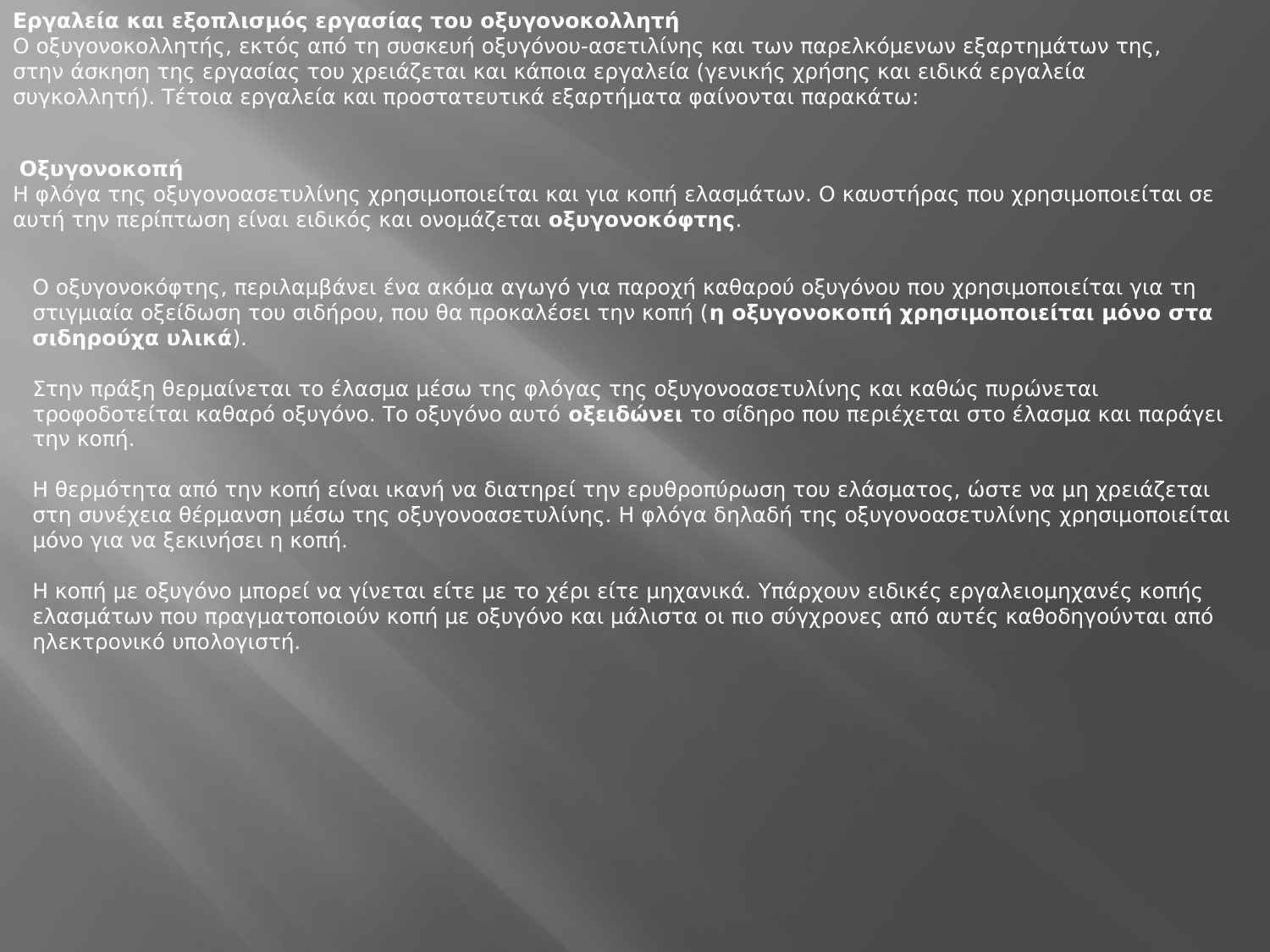

Εργαλεία και εξοπλισµός εργασίας του οξυγονοκολλητή
Ο οξυγονοκολλητής, εκτός από τη συσκευή οξυγόνου-ασετιλίνης και των παρελκόμενων εξαρτημάτων της, στην άσκηση της εργασίας του χρειάζεται και κάποια εργαλεία (γενικής χρήσης και ειδικά εργαλεία συγκολλητή). Τέτοια εργαλεία και προστατευτικά εξαρτήματα φαίνονται παρακάτω:

 Οξυγονοκοπή
Η φλόγα της οξυγονοασετυλίνης χρησιμοποιείται και για κοπή ελασμάτων. Ο καυστήρας που χρησιμοποιείται σε αυτή την περίπτωση είναι ειδικός και ονομάζεται οξυγονοκόφτης.

Ο οξυγονοκόφτης, περιλαμβάνει ένα ακόμα αγωγό για παροχή καθαρού οξυγόνου που χρησιμοποιείται για τη στιγμιαία οξείδωση του σιδήρου, που θα προκαλέσει την κοπή (η οξυγονοκοπή χρησιμοποιείται μόνο στα σιδηρούχα υλικά).

Στην πράξη θερμαίνεται το έλασμα μέσω της φλόγας της οξυγονοασετυλίνης και καθώς πυρώνεται τροφοδοτείται καθαρό οξυγόνο. Το οξυγόνο αυτό οξειδώνει το σίδηρο που περιέχεται στο έλασμα και παράγει την κοπή.

Η θερμότητα από την κοπή είναι ικανή να διατηρεί την ερυθροπύρωση του ελάσματος, ώστε να μη χρειάζεται στη συνέχεια θέρμανση μέσω της οξυγονοασετυλίνης. Η φλόγα δηλαδή της οξυγονοασετυλίνης χρησιμοποιείται μόνο για να ξεκινήσει η κοπή.

Η κοπή με οξυγόνο μπορεί να γίνεται είτε με το χέρι είτε μηχανικά. Υπάρχουν ειδικές εργαλειομηχανές κοπής ελασμάτων που πραγματοποιούν κοπή με οξυγόνο και μάλιστα οι πιο σύγχρονες από αυτές καθοδηγούνται από ηλεκτρονικό υπολογιστή.